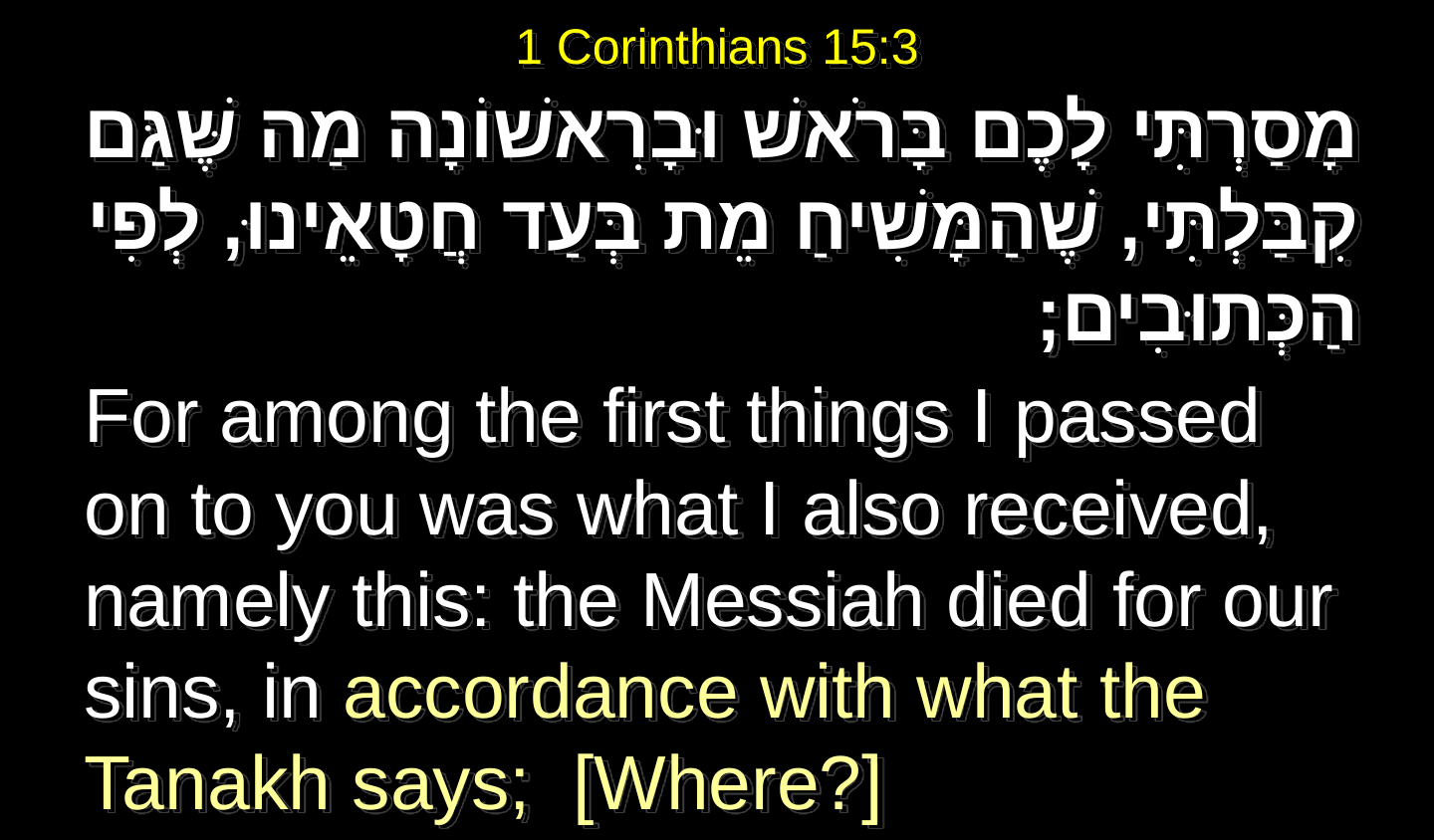

# 1 Corinthians 15:3
מָסַרְתִּי לָכֶם בָּרֹאשׁ וּבָרִאשׁוֹנָה מַה שֶּׁגַּם קִבַּלְתִּי, שֶׁהַמָּשִׁיחַ מֵת בְּעַד חֲטָאֵינוּ, לְפִי הַכְּתוּבִים;
For among the first things I passed on to you was what I also received, namely this: the Messiah died for our sins, in accordance with what the Tanakh says;  [Where?]